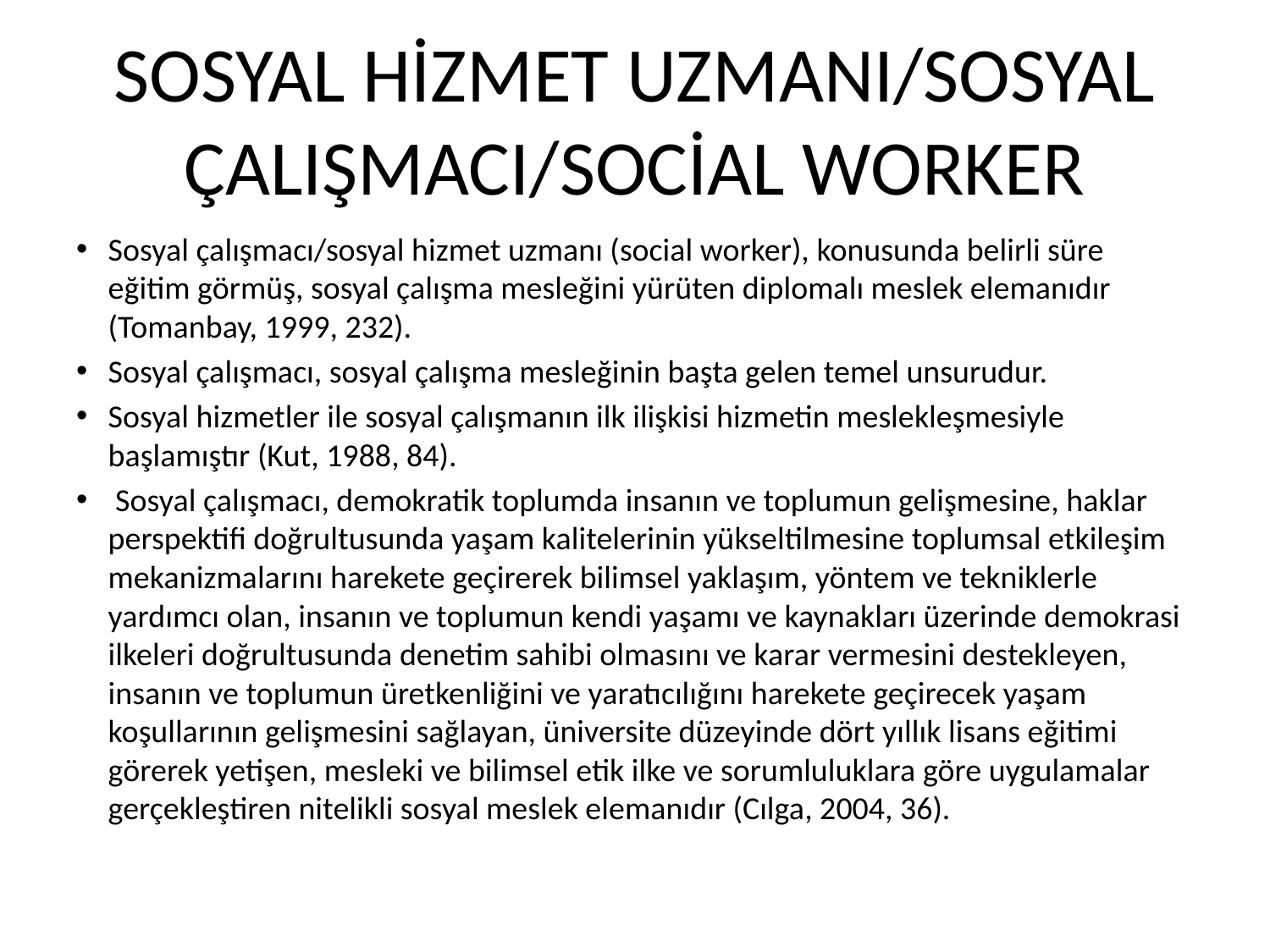

# SOSYAL HİZMET UZMANI/SOSYAL ÇALIŞMACI/SOCİAL WORKER
Sosyal çalışmacı/sosyal hizmet uzmanı (social worker), konusunda belirli süre eğitim görmüş, sosyal çalışma mesleğini yürüten diplomalı meslek elemanıdır (Tomanbay, 1999, 232).
Sosyal çalışmacı, sosyal çalışma mesleğinin başta gelen temel unsurudur.
Sosyal hizmetler ile sosyal çalışmanın ilk ilişkisi hizmetin meslekleşmesiyle başlamıştır (Kut, 1988, 84).
 Sosyal çalışmacı, demokratik toplumda insanın ve toplumun gelişmesine, haklar perspektifi doğrultusunda yaşam kalitelerinin yükseltilmesine toplumsal etkileşim mekanizmalarını harekete geçirerek bilimsel yaklaşım, yöntem ve tekniklerle yardımcı olan, insanın ve toplumun kendi yaşamı ve kaynakları üzerinde demokrasi ilkeleri doğrultusunda denetim sahibi olmasını ve karar vermesini destekleyen, insanın ve toplumun üretkenliğini ve yaratıcılığını harekete geçirecek yaşam koşullarının gelişmesini sağlayan, üniversite düzeyinde dört yıllık lisans eğitimi görerek yetişen, mesleki ve bilimsel etik ilke ve sorumluluklara göre uygulamalar gerçekleştiren nitelikli sosyal meslek elemanıdır (Cılga, 2004, 36).